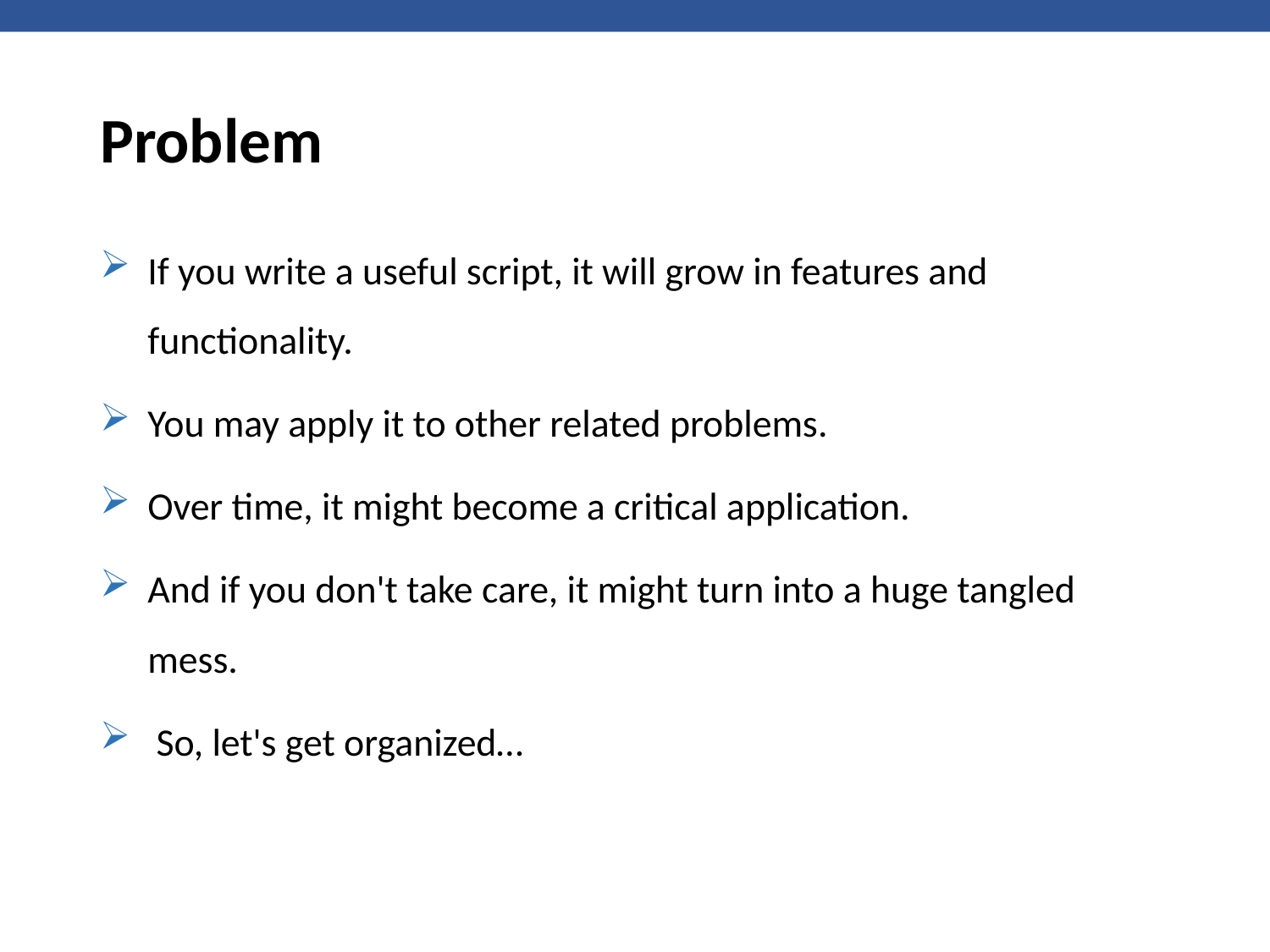

# Problem
If you write a useful script, it will grow in features and functionality.
You may apply it to other related problems.
Over time, it might become a critical application.
And if you don't take care, it might turn into a huge tangled mess.
 So, let's get organized…